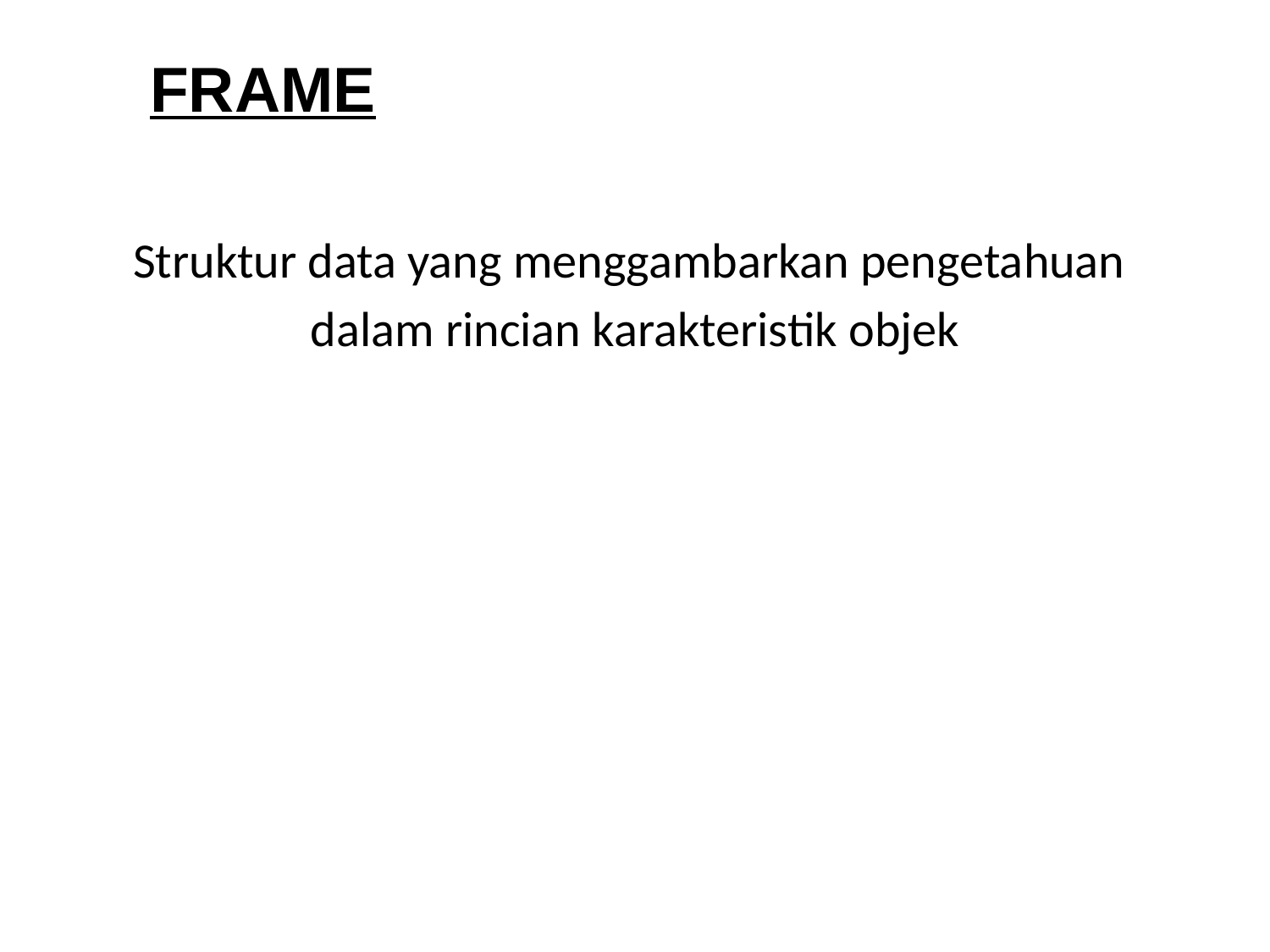

FRAME
Struktur data yang menggambarkan pengetahuan
dalam rincian karakteristik objek